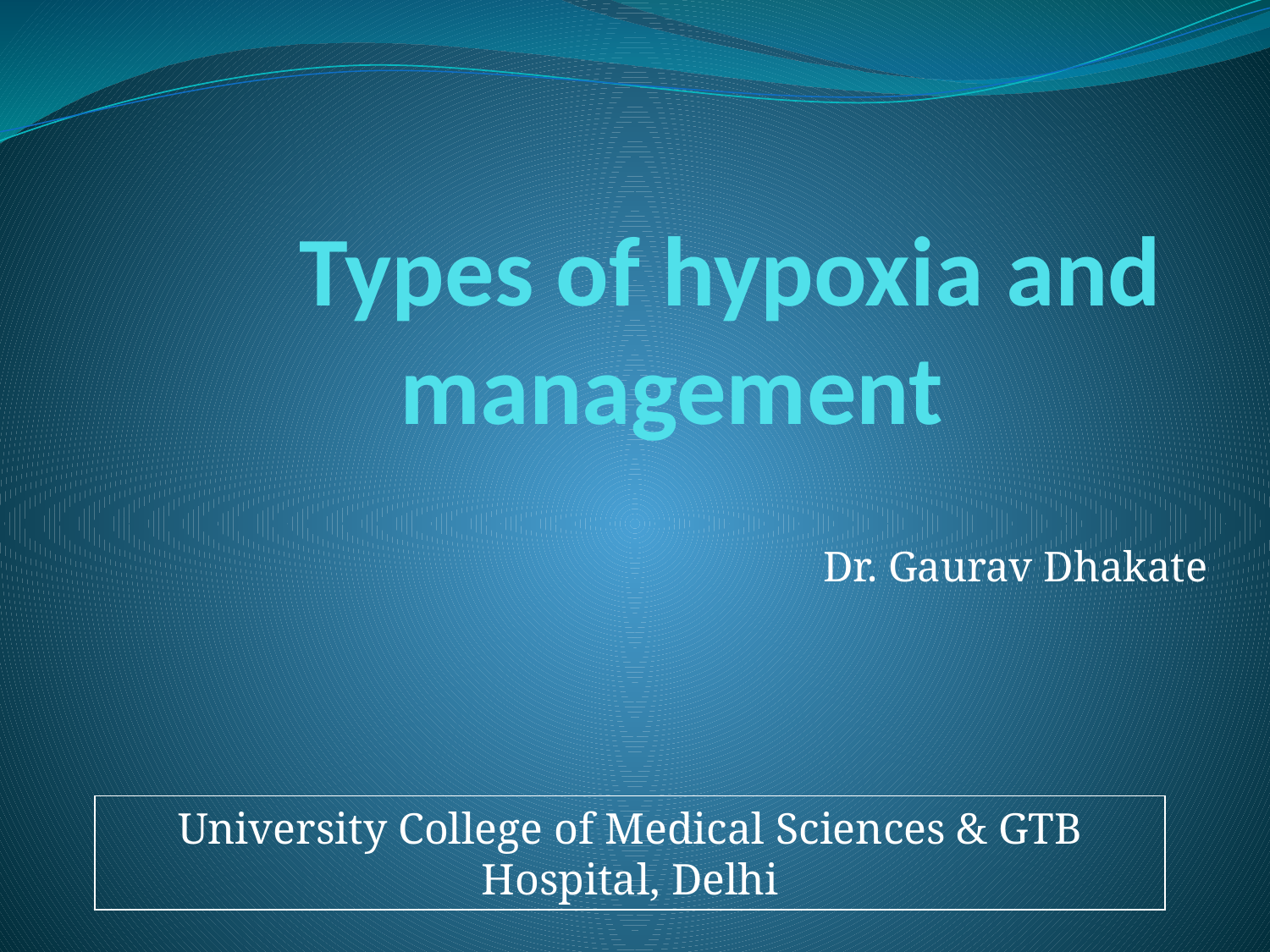

# Types of hypoxia and management

Dr. Gaurav Dhakate
University College of Medical Sciences & GTB Hospital, Delhi